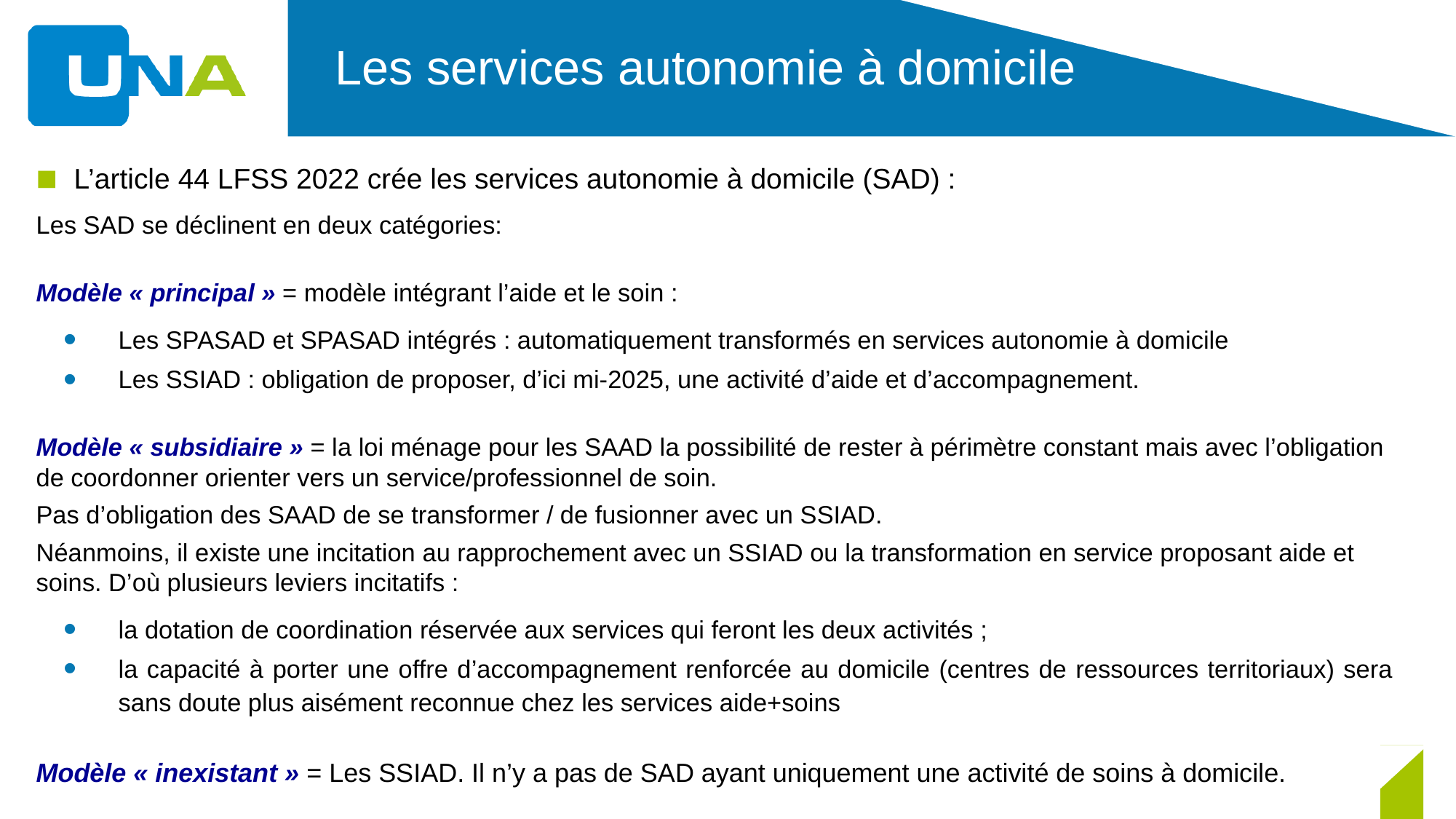

# Les services autonomie à domicile
L’article 44 LFSS 2022 crée les services autonomie à domicile (SAD) :
Les SAD se déclinent en deux catégories:

Modèle « principal » = modèle intégrant l’aide et le soin :
Les SPASAD et SPASAD intégrés : automatiquement transformés en services autonomie à domicile
Les SSIAD : obligation de proposer, d’ici mi-2025, une activité d’aide et d’accompagnement.

Modèle « subsidiaire » = la loi ménage pour les SAAD la possibilité de rester à périmètre constant mais avec l’obligation de coordonner orienter vers un service/professionnel de soin.
Pas d’obligation des SAAD de se transformer / de fusionner avec un SSIAD.
Néanmoins, il existe une incitation au rapprochement avec un SSIAD ou la transformation en service proposant aide et soins. D’où plusieurs leviers incitatifs :
la dotation de coordination réservée aux services qui feront les deux activités ;
la capacité à porter une offre d’accompagnement renforcée au domicile (centres de ressources territoriaux) sera sans doute plus aisément reconnue chez les services aide+soins

Modèle « inexistant » = Les SSIAD. Il n’y a pas de SAD ayant uniquement une activité de soins à domicile.